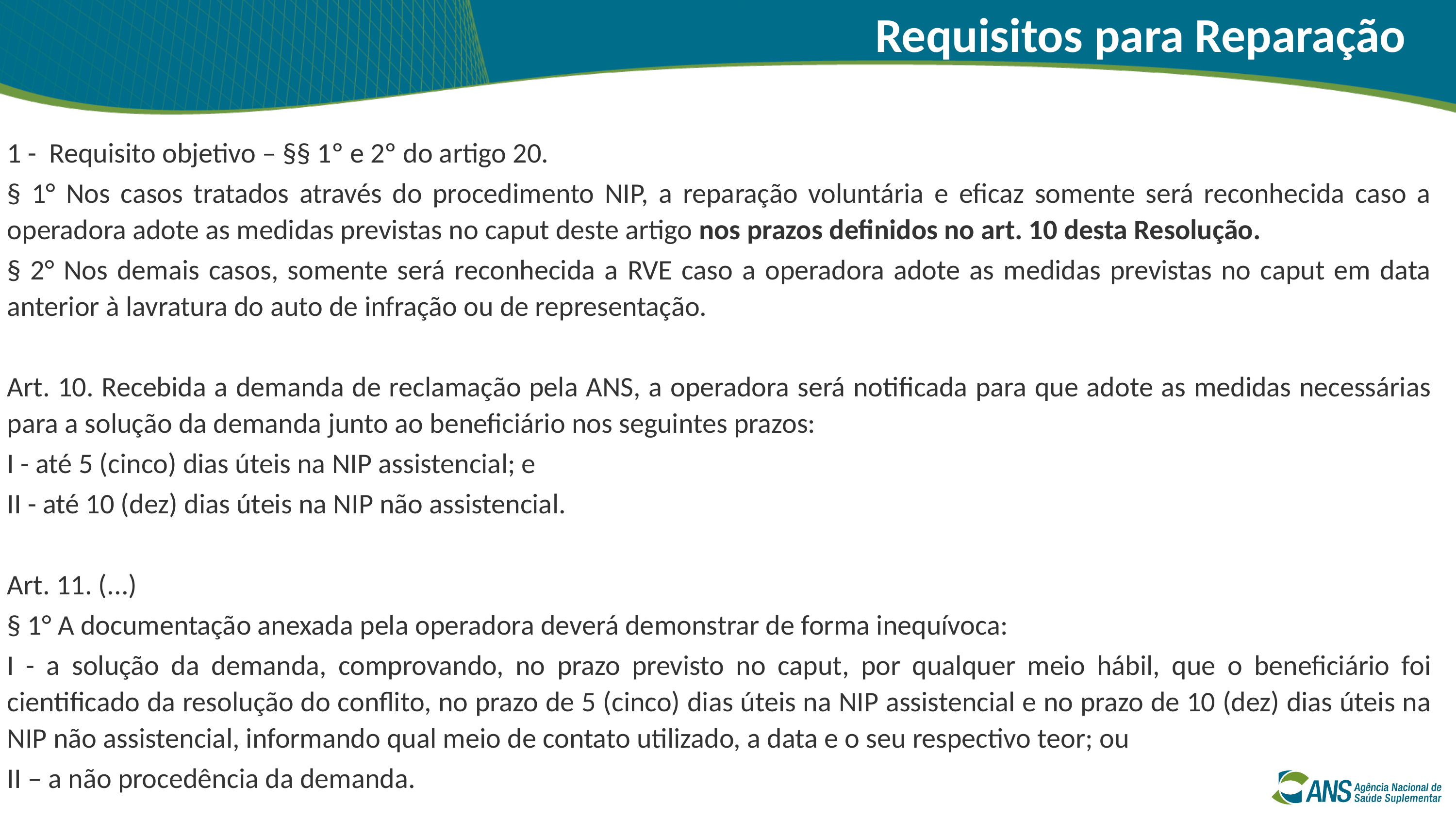

Requisitos para Reparação

1 -  Requisito objetivo – §§ 1º e 2º do artigo 20.
§ 1° Nos casos tratados através do procedimento NIP, a reparação voluntária e eficaz somente será reconhecida caso a operadora adote as medidas previstas no caput deste artigo nos prazos definidos no art. 10 desta Resolução.
§ 2° Nos demais casos, somente será reconhecida a RVE caso a operadora adote as medidas previstas no caput em data anterior à lavratura do auto de infração ou de representação.

Art. 10. Recebida a demanda de reclamação pela ANS, a operadora será notificada para que adote as medidas necessárias para a solução da demanda junto ao beneficiário nos seguintes prazos:
I - até 5 (cinco) dias úteis na NIP assistencial; e
II - até 10 (dez) dias úteis na NIP não assistencial.

Art. 11. (...)
§ 1° A documentação anexada pela operadora deverá demonstrar de forma inequívoca:
I - a solução da demanda, comprovando, no prazo previsto no caput, por qualquer meio hábil, que o beneficiário foi cientificado da resolução do conflito, no prazo de 5 (cinco) dias úteis na NIP assistencial e no prazo de 10 (dez) dias úteis na NIP não assistencial, informando qual meio de contato utilizado, a data e o seu respectivo teor; ou
II – a não procedência da demanda.